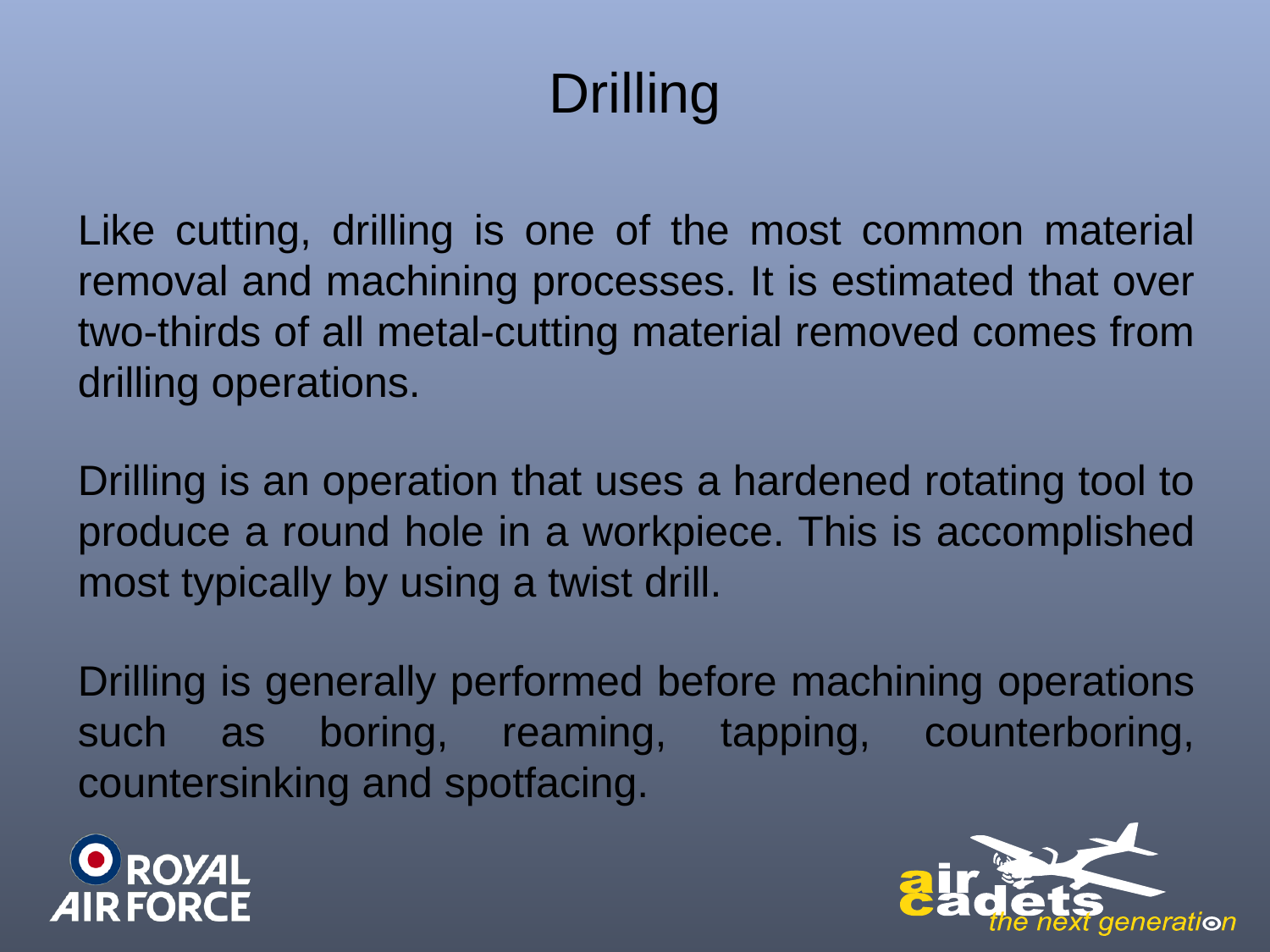

# Drilling
Like cutting, drilling is one of the most common material removal and machining processes. It is estimated that over two-thirds of all metal-cutting material removed comes from drilling operations.

Drilling is an operation that uses a hardened rotating tool to produce a round hole in a workpiece. This is accomplished most typically by using a twist drill.

Drilling is generally performed before machining operations such as boring, reaming, tapping, counterboring, countersinking and spotfacing.